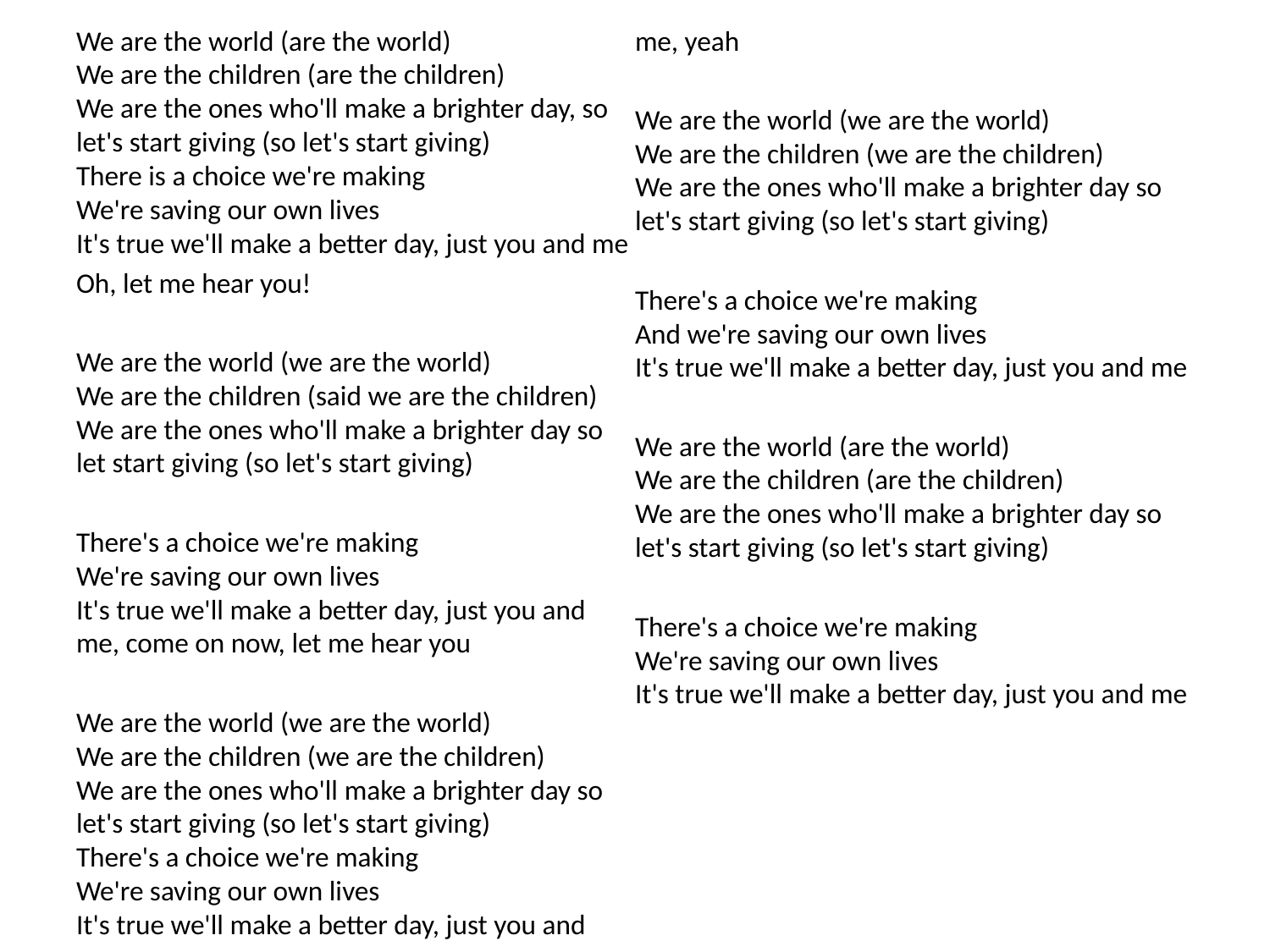

We are the world (are the world)
We are the children (are the children)
We are the ones who'll make a brighter day, so let's start giving (so let's start giving)
There is a choice we're making
We're saving our own lives
It's true we'll make a better day, just you and me
Oh, let me hear you!

We are the world (we are the world)
We are the children (said we are the children)
We are the ones who'll make a brighter day so let start giving (so let's start giving)

There's a choice we're making
We're saving our own lives
It's true we'll make a better day, just you and me, come on now, let me hear you

We are the world (we are the world)
We are the children (we are the children)
We are the ones who'll make a brighter day so let's start giving (so let's start giving)
There's a choice we're making
We're saving our own lives
It's true we'll make a better day, just you and me, yeah

We are the world (we are the world)
We are the children (we are the children)
We are the ones who'll make a brighter day so let's start giving (so let's start giving)

There's a choice we're making
And we're saving our own lives
It's true we'll make a better day, just you and me

We are the world (are the world)
We are the children (are the children)
We are the ones who'll make a brighter day so let's start giving (so let's start giving)

There's a choice we're making
We're saving our own lives
It's true we'll make a better day, just you and me